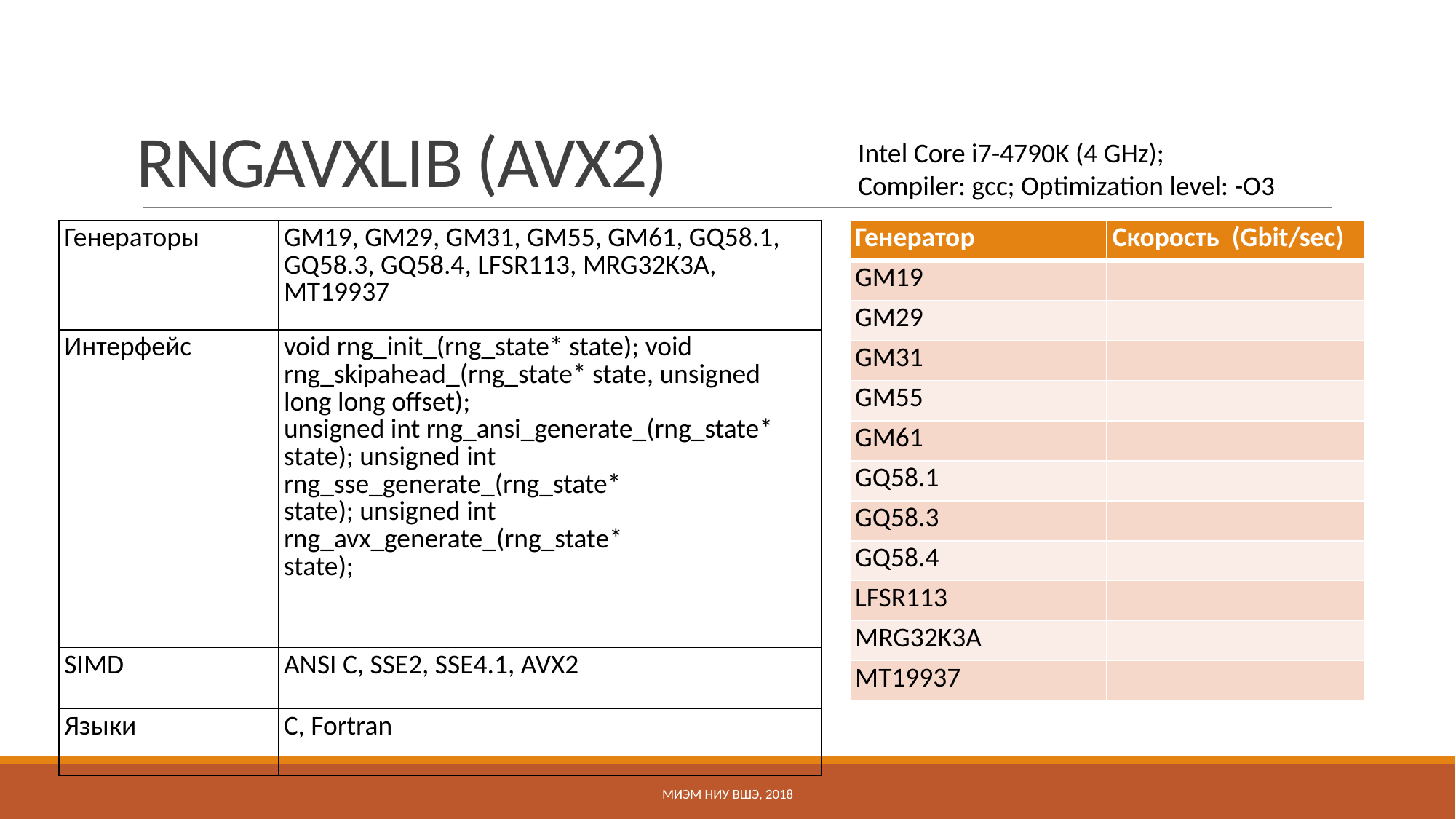

# RNGAVXLIB (AVX2)
Intel Core i7-4790K (4 GHz);
Compiler: gcc; Optimization level: -O3
| Генераторы | GM19, GM29, GM31, GM55, GM61, GQ58.1, GQ58.3, GQ58.4, LFSR113, MRG32K3A, MT19937 |
| --- | --- |
| Интерфейс | void rng\_init\_(rng\_state\* state); void rng\_skipahead\_(rng\_state\* state, unsigned long long offset); unsigned int rng\_ansi\_generate\_(rng\_state\* state); unsigned int rng\_sse\_generate\_(rng\_state\* state); unsigned int rng\_avx\_generate\_(rng\_state\* state); |
| SIMD | ANSI C, SSE2, SSE4.1, AVX2 |
| Языки | C, Fortran |
| Генератор | Скорость (Gbit/sec) |
| --- | --- |
| GM19 |  |
| GM29 |  |
| GM31 |  |
| GM55 |  |
| GM61 |  |
| GQ58.1 |  |
| GQ58.3 |  |
| GQ58.4 |  |
| LFSR113 |  |
| MRG32K3A |  |
| MT19937 |  |
8
МИЭМ НИУ ВШЭ, 2018